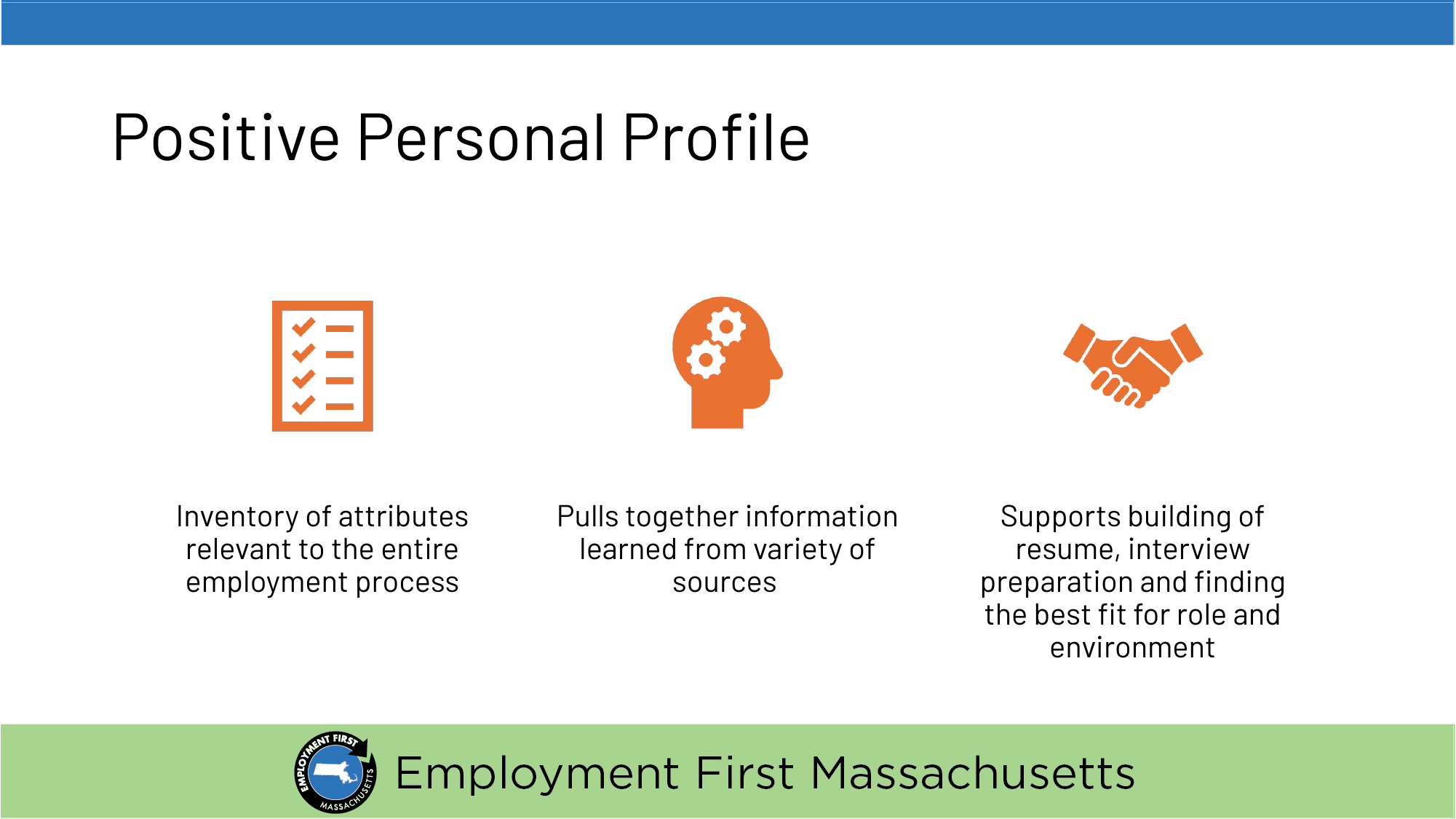

# Positive Personal Profile
Inventory of attributes relevant to the entire employment process
Pulls together information learned from variety of sources
Supports building of resume, interview preparation and finding the best fit for role and environment